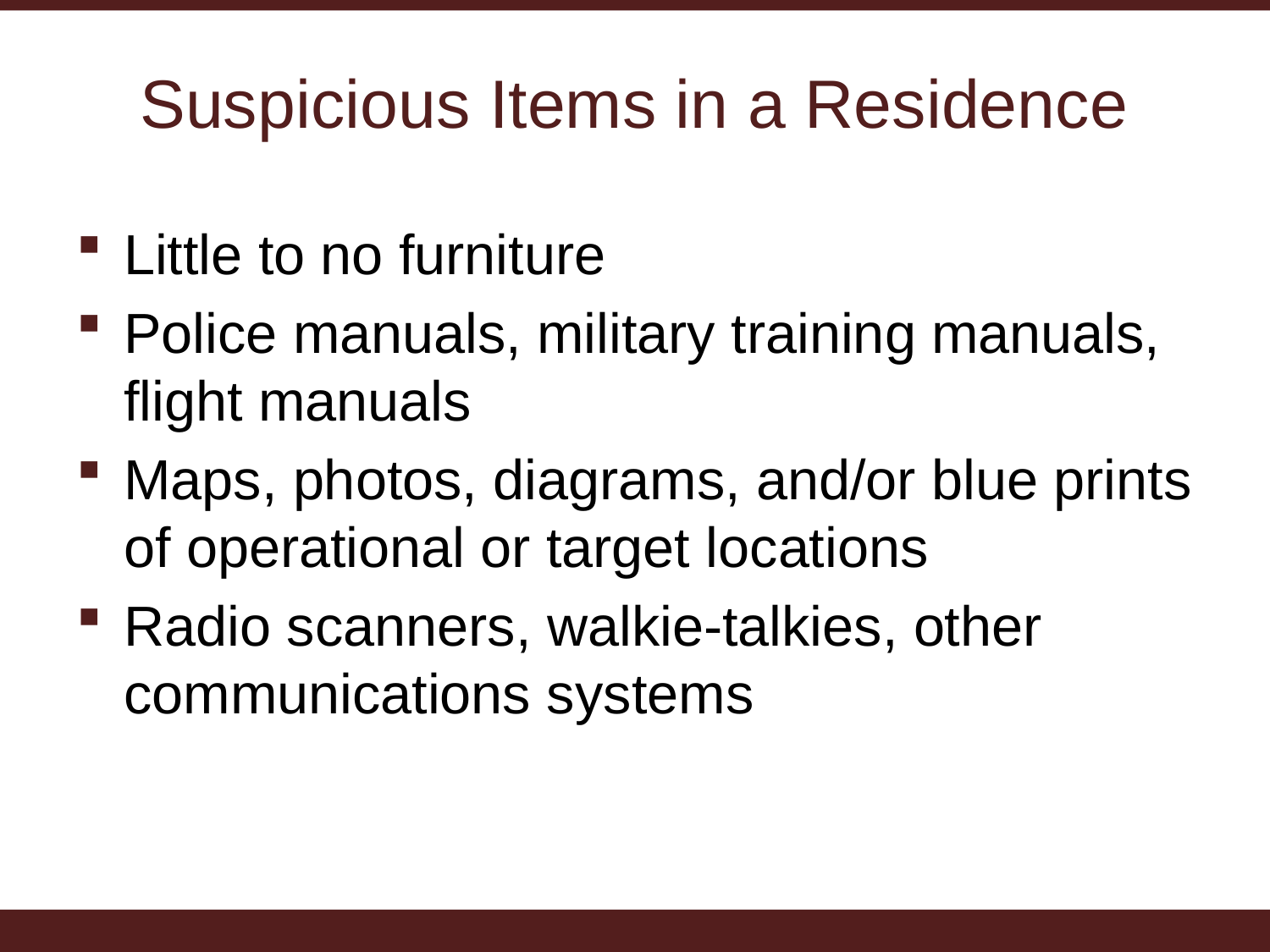

# Suspicious Items in a Residence
Little to no furniture
Police manuals, military training manuals, flight manuals
Maps, photos, diagrams, and/or blue prints of operational or target locations
Radio scanners, walkie-talkies, other communications systems